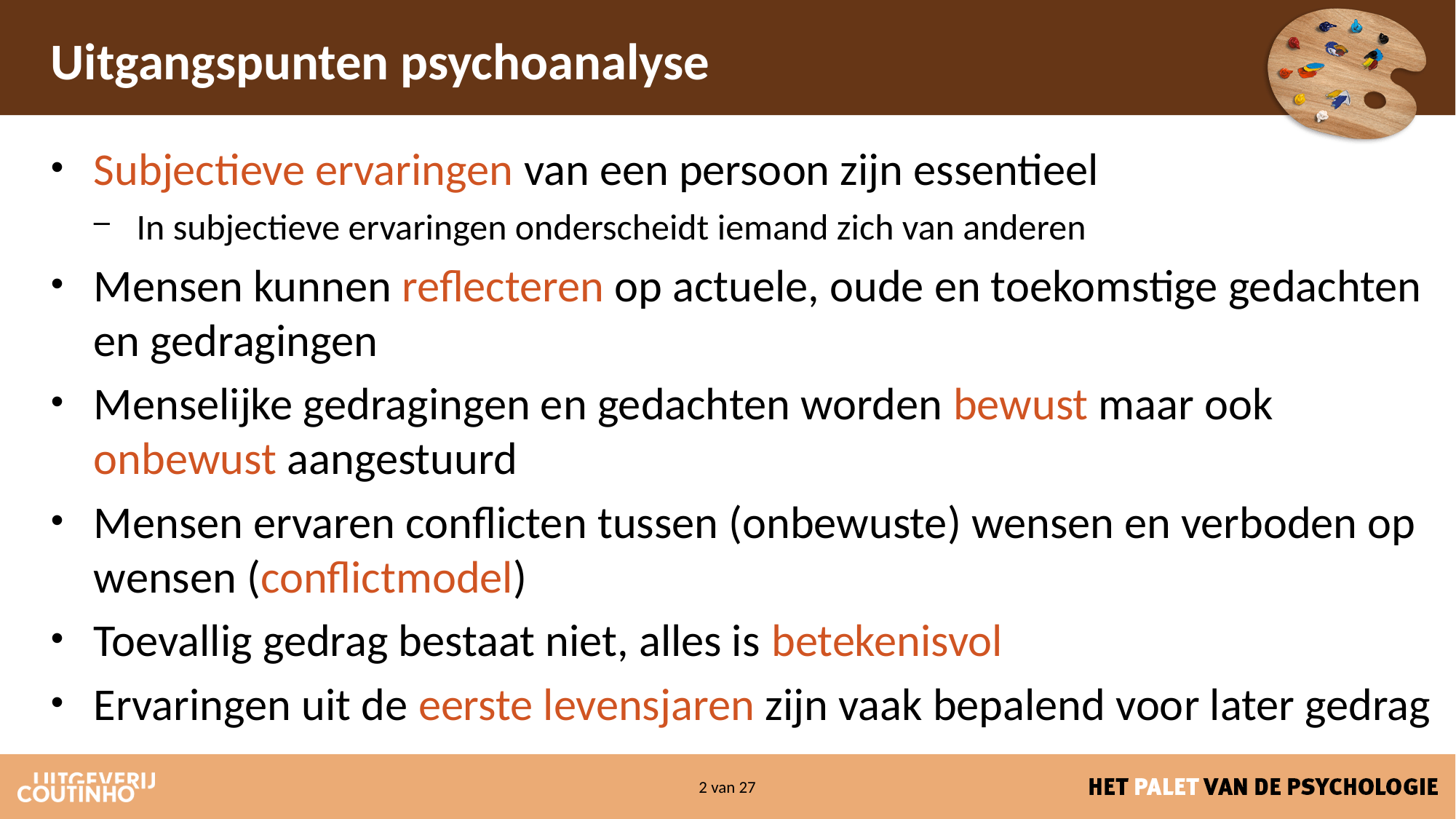

# Uitgangspunten psychoanalyse
Subjectieve ervaringen van een persoon zijn essentieel
In subjectieve ervaringen onderscheidt iemand zich van anderen
Mensen kunnen reflecteren op actuele, oude en toekomstige gedachten en gedragingen
Menselijke gedragingen en gedachten worden bewust maar ook onbewust aangestuurd
Mensen ervaren conflicten tussen (onbewuste) wensen en verboden op wensen (conflictmodel)
Toevallig gedrag bestaat niet, alles is betekenisvol
Ervaringen uit de eerste levensjaren zijn vaak bepalend voor later gedrag